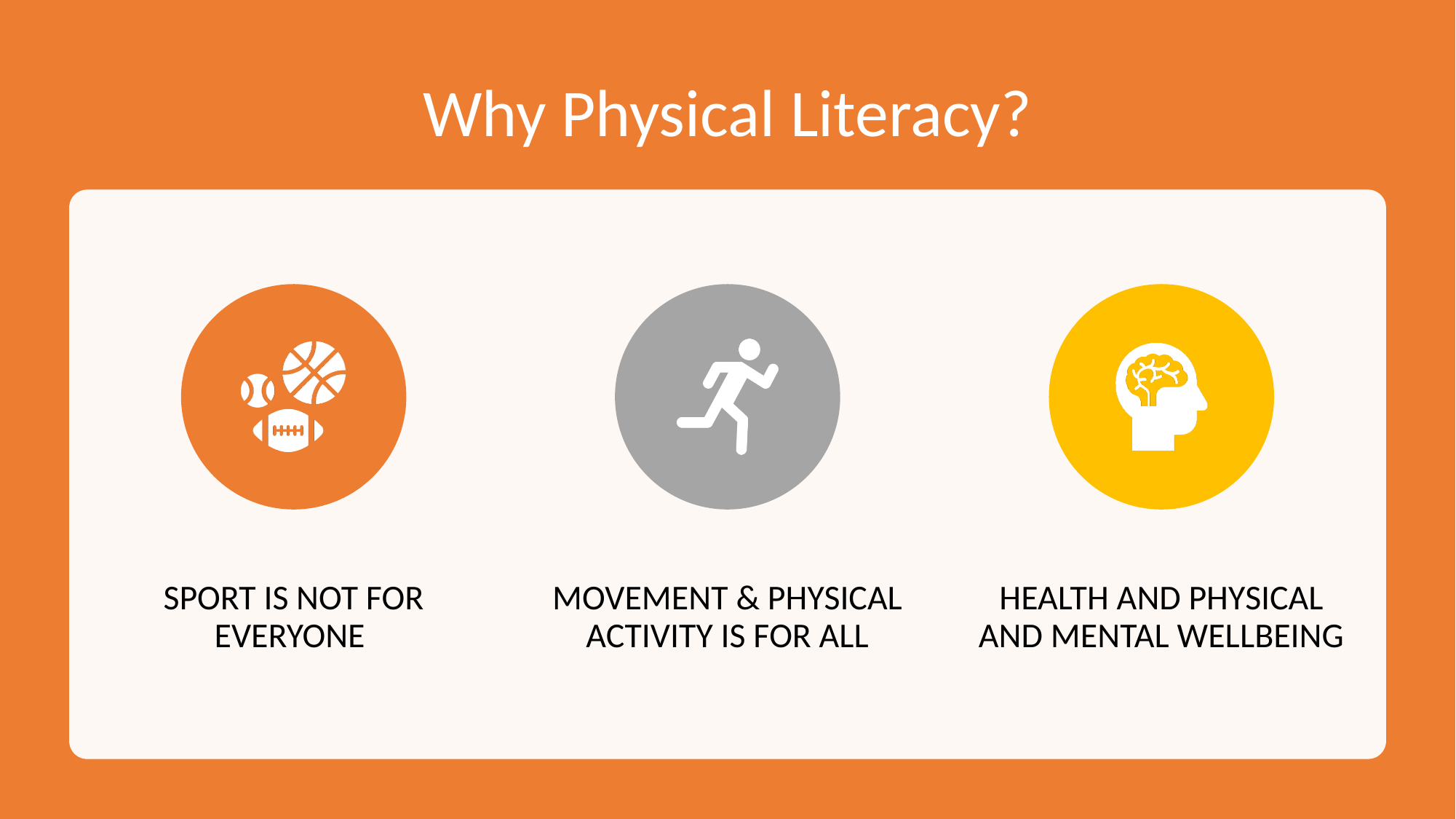

# Why Physical Literacy?

SPORT IS NOT FOR EVERYONE

MOVEMENT & PHYSICAL ACTIVITY IS FOR ALL

HEALTH AND PHYSICAL AND MENTAL WELLBEING